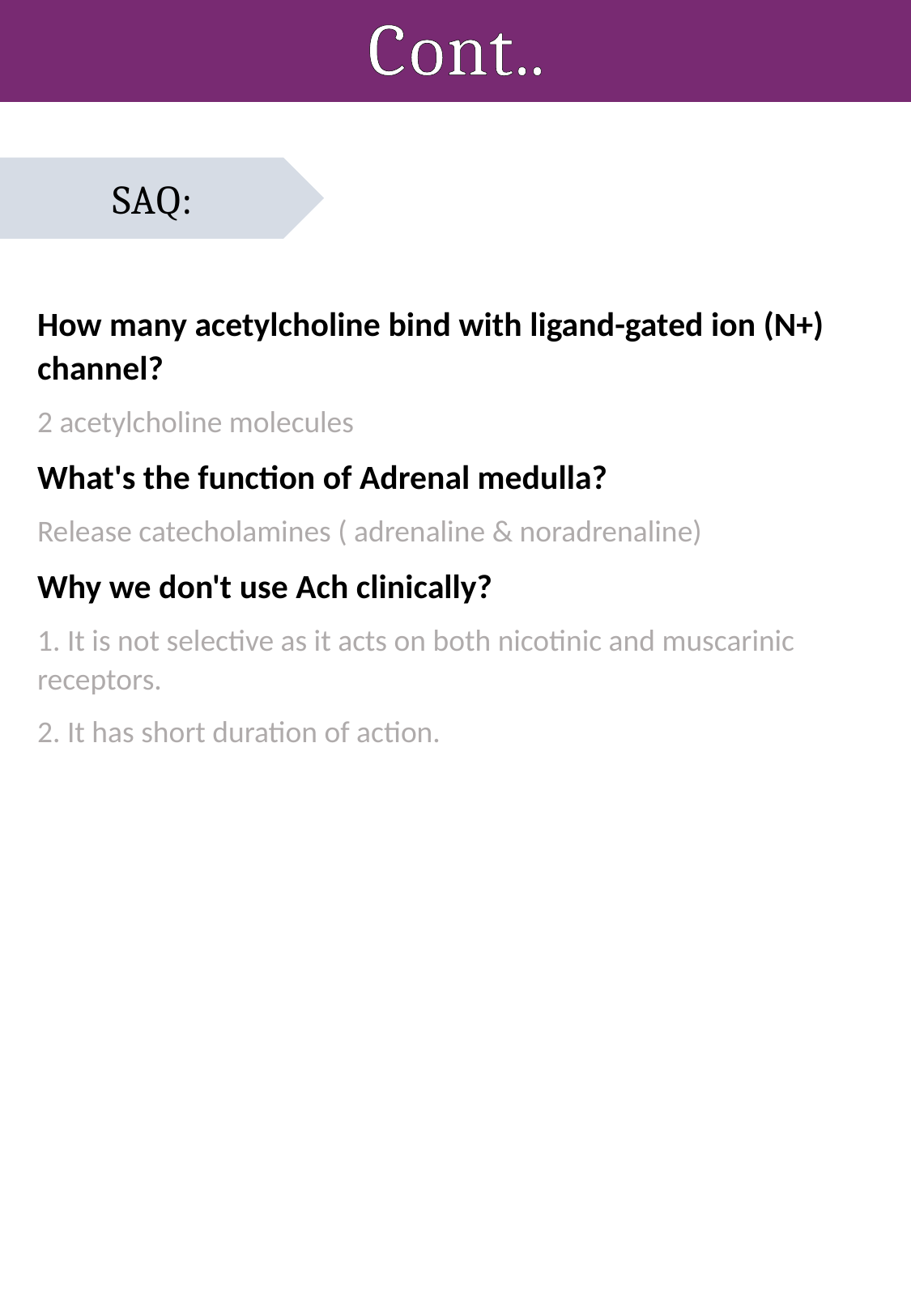

# Cont..
SAQ:
How many acetylcholine bind with ligand-gated ion (N+) channel?
2 acetylcholine molecules
What's the function of Adrenal medulla?
Release catecholamines ( adrenaline & noradrenaline)
Why we don't use Ach clinically?
1. It is not selective as it acts on both nicotinic and muscarinic receptors.
2. It has short duration of action.